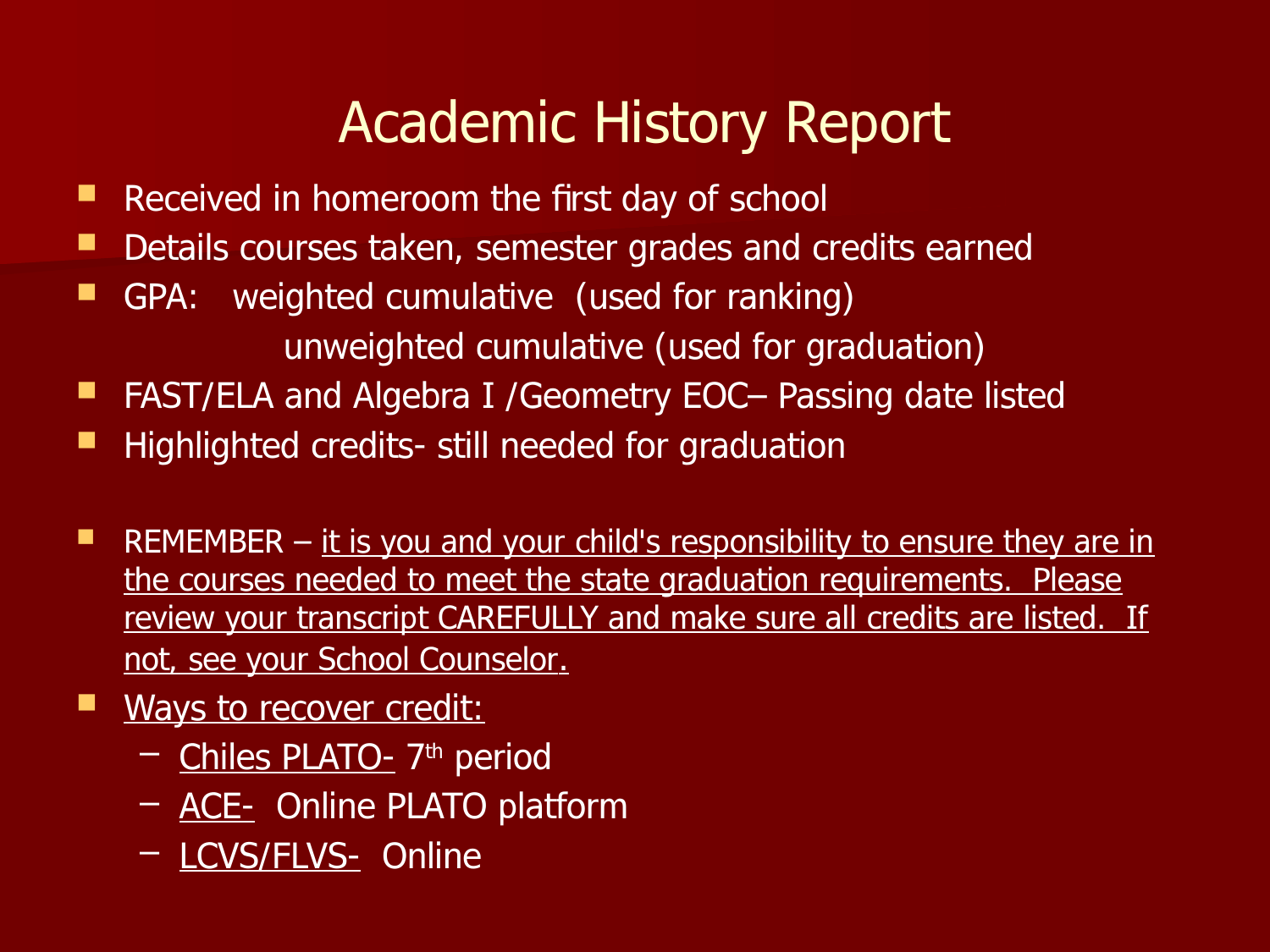

# Academic History Report
Received in homeroom the first day of school
Details courses taken, semester grades and credits earned
GPA:   weighted cumulative  (used for ranking)
		   unweighted cumulative (used for graduation)
FAST/ELA and Algebra I /Geometry EOC– Passing date listed
Highlighted credits- still needed for graduation

REMEMBER – it is you and your child's responsibility to ensure they are in the courses needed to meet the state graduation requirements.  Please review your transcript CAREFULLY and make sure all credits are listed.  If not, see your School Counselor.
Ways to recover credit:
Chiles PLATO- 7th period
ACE-  Online PLATO platform
LCVS/FLVS-  Online